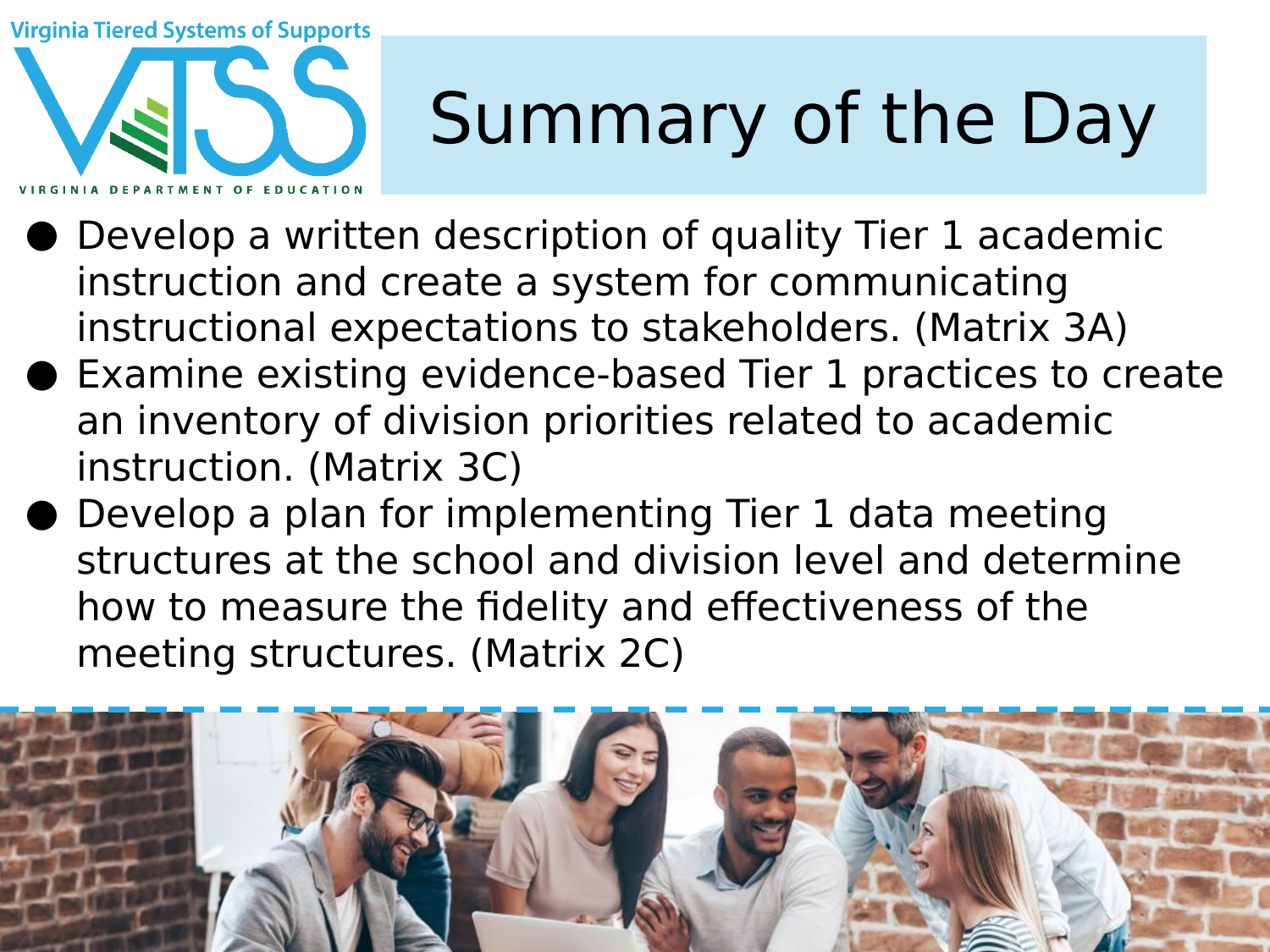

# Summary of the Day
Develop a written description of quality Tier 1 academic instruction and create a system for communicating instructional expectations to stakeholders. (Matrix 3A)
Examine existing evidence-based Tier 1 practices to create an inventory of division priorities related to academic instruction. (Matrix 3C)
Develop a plan for implementing Tier 1 data meeting structures at the school and division level and determine how to measure the fidelity and effectiveness of the meeting structures. (Matrix 2C)